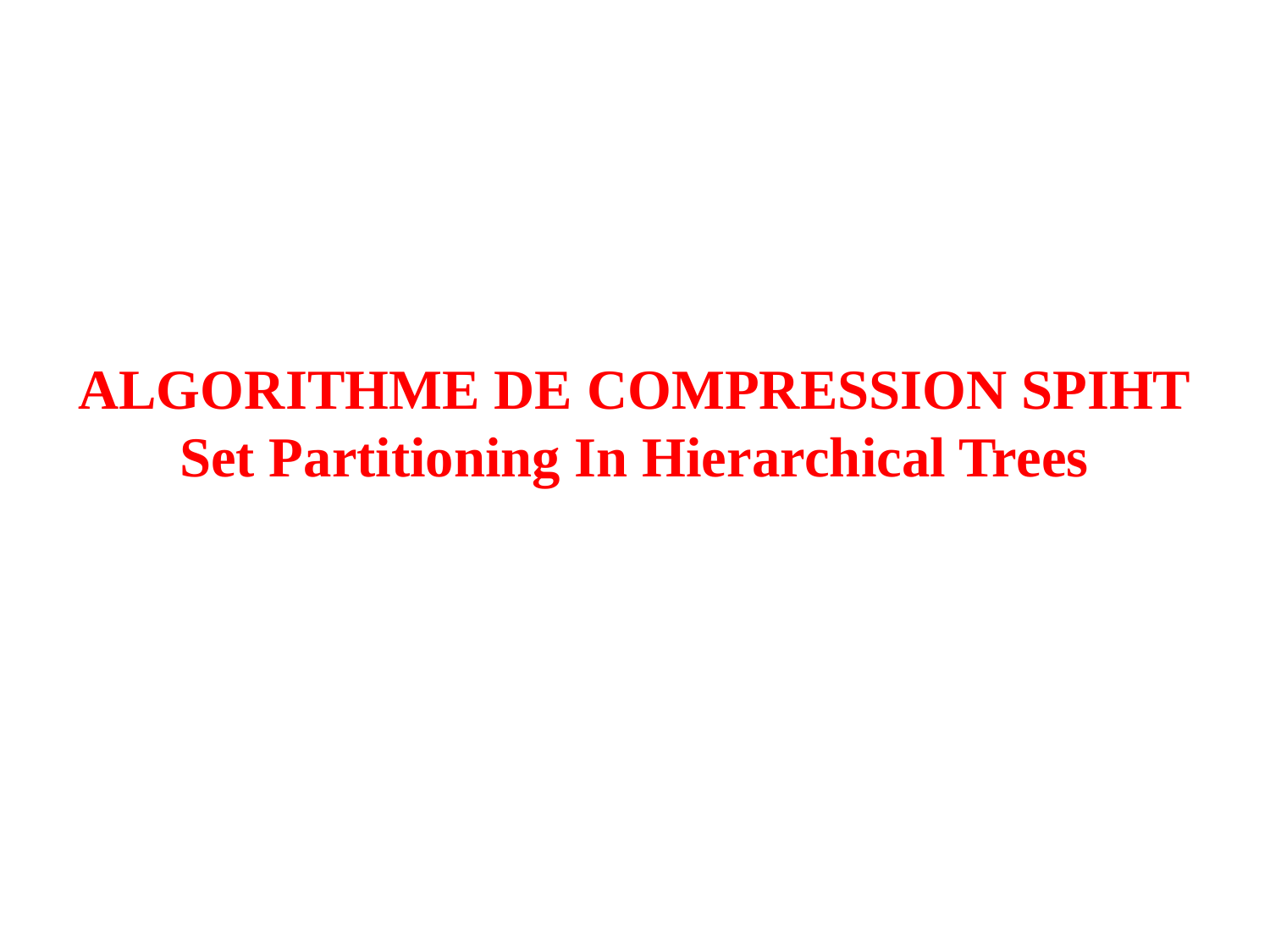

ALGORITHME DE COMPRESSION SPIHT
Set Partitioning In Hierarchical Trees